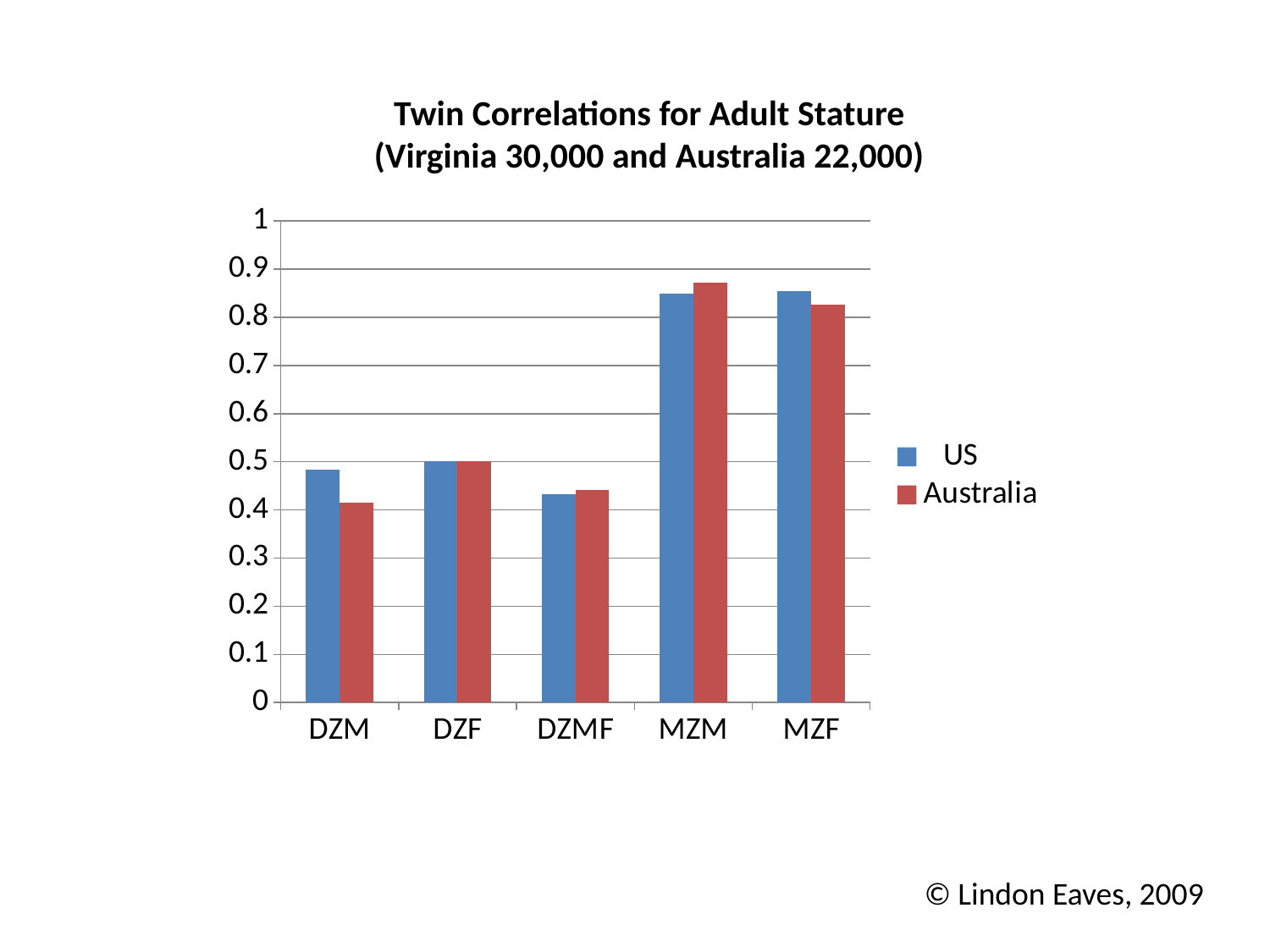

Twin Correlations for Adult Stature
(Virginia 30,000 and Australia 22,000)

### Chart

| Category |    US | Australia |
|---|---|---|
| DZM | 0.4830000000000003 | 0.4150000000000003 |
| DZF | 0.502 | 0.501 |
| DZMF | 0.4320000000000004 | 0.441 |
| MZM | 0.8500000000000006 | 0.8720000000000039 |
| MZF | 0.8550000000000006 | 0.8270000000000006 |
© Lindon Eaves, 2009